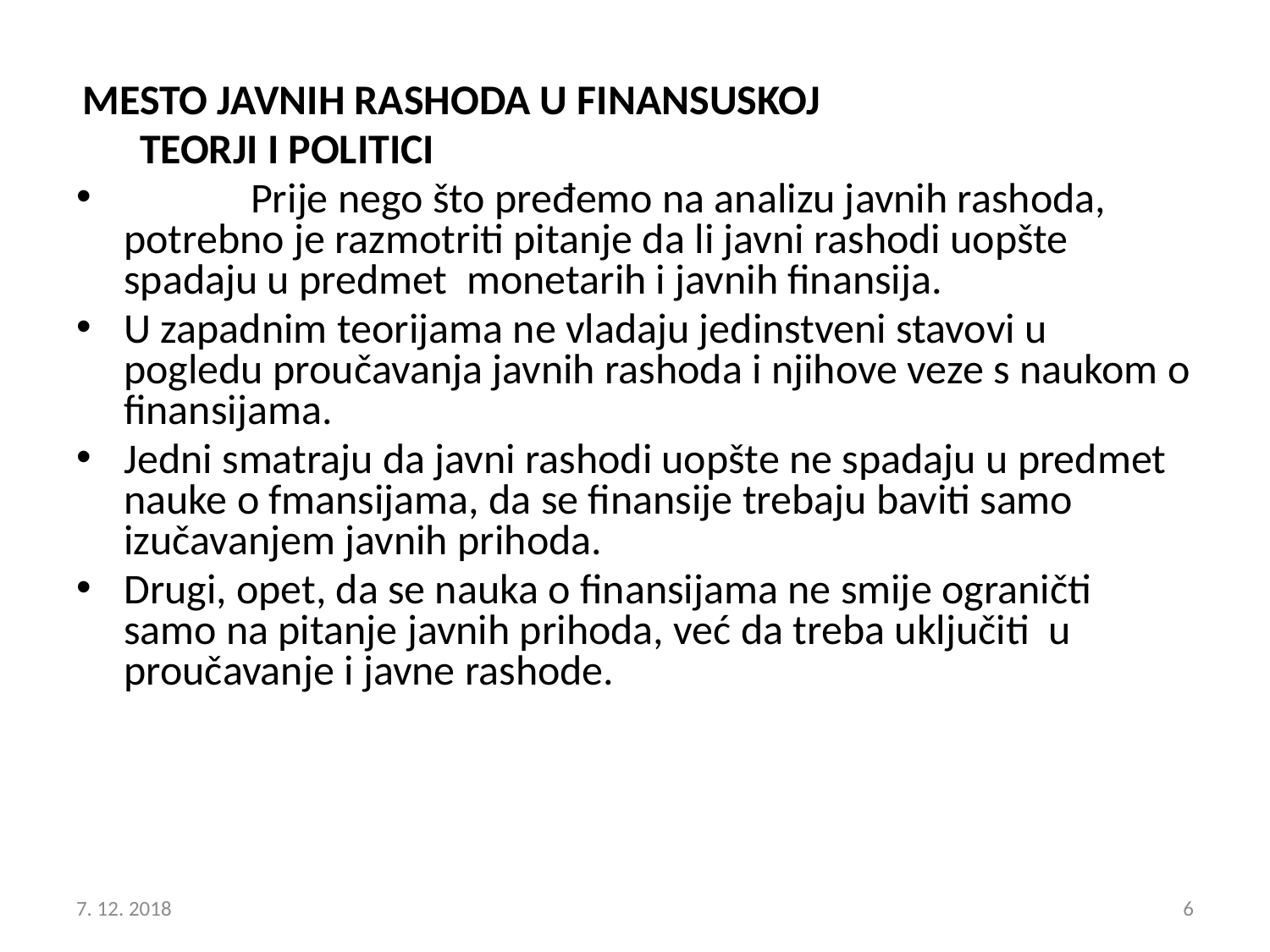

MESTO JAVNIH RASHODA U FINANSUSKOJ
TEORJI I POLITICI
	Prije nego što pređemo na analizu javnih rashoda, potrebno je razmotriti pitanje da li javni rashodi uopšte spadaju u predmet  monetarih i javnih finansija.
U zapadnim teorijama ne vladaju jedinstveni stavovi u pogledu proučavanja javnih rashoda i njihove veze s naukom o finansijama.
Jedni smatraju da javni rashodi uopšte ne spadaju u predmet nauke o fmansijama, da se finansije trebaju baviti samo izučavanjem javnih prihoda.
Drugi, opet, da se nauka o finansijama ne smije ograničti samo na pitanje javnih prihoda, već da treba uključiti  u proučavanje i javne rashode.
7. 12. 2018
6